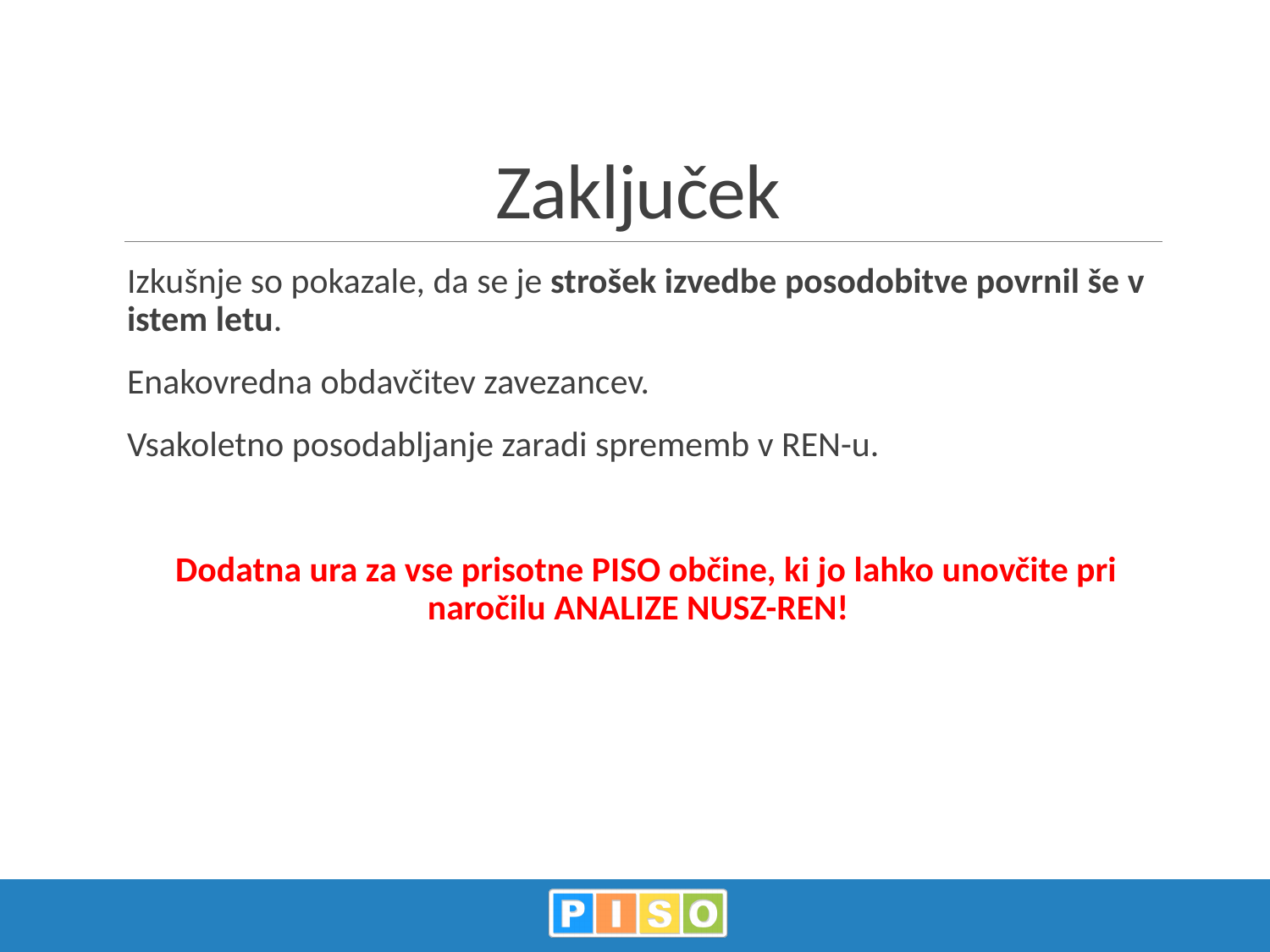

# Zaključek
Izkušnje so pokazale, da se je strošek izvedbe posodobitve povrnil še v istem letu.
Enakovredna obdavčitev zavezancev.
Vsakoletno posodabljanje zaradi sprememb v REN-u.

  Dodatna ura za vse prisotne PISO občine, ki jo lahko unovčite pri naročilu ANALIZE NUSZ-REN!